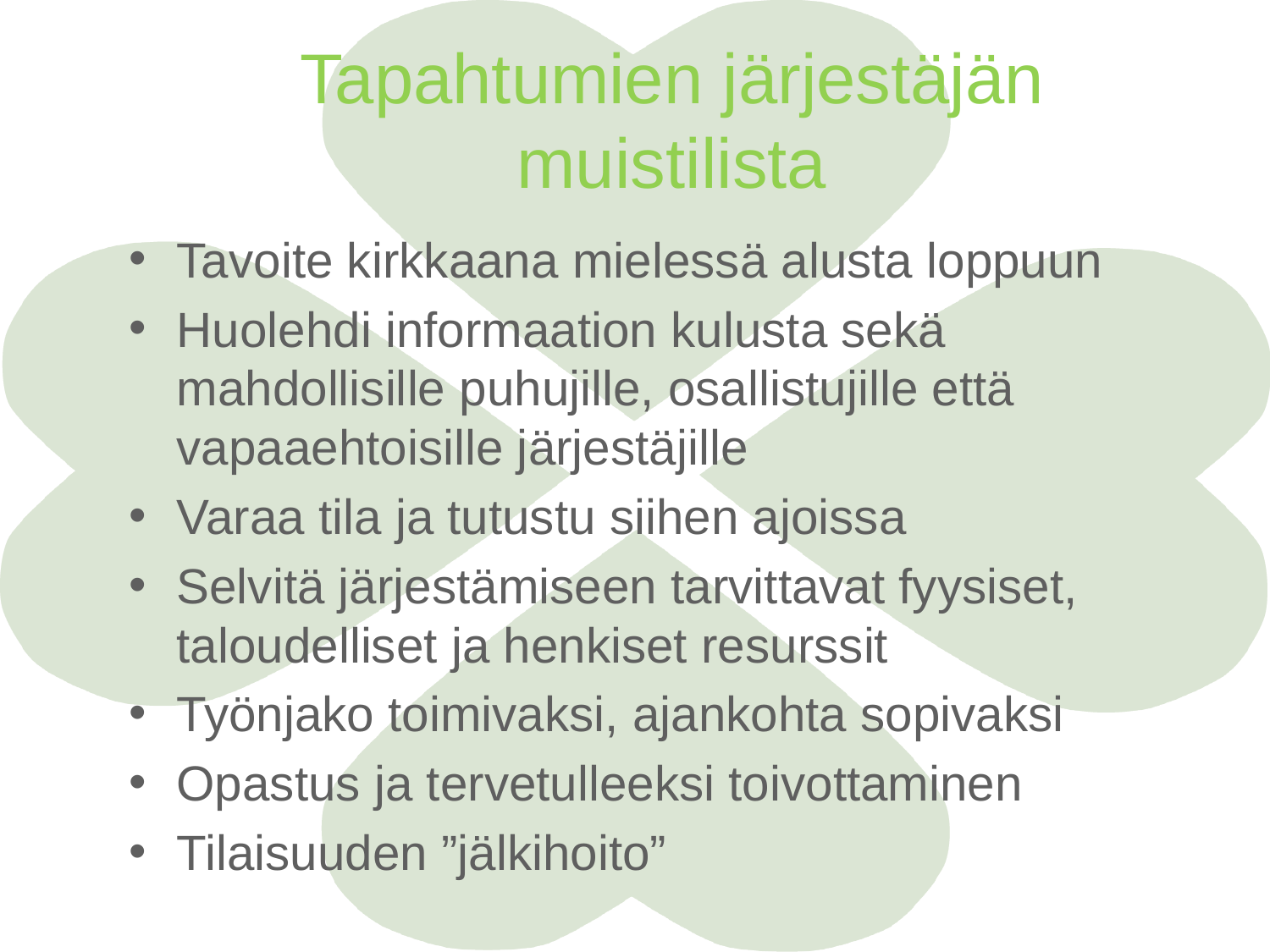

# Tapahtumien järjestäjän muistilista
Tavoite kirkkaana mielessä alusta loppuun
Huolehdi informaation kulusta sekä mahdollisille puhujille, osallistujille että vapaaehtoisille järjestäjille
Varaa tila ja tutustu siihen ajoissa
Selvitä järjestämiseen tarvittavat fyysiset, taloudelliset ja henkiset resurssit
Työnjako toimivaksi, ajankohta sopivaksi
Opastus ja tervetulleeksi toivottaminen
Tilaisuuden ”jälkihoito”